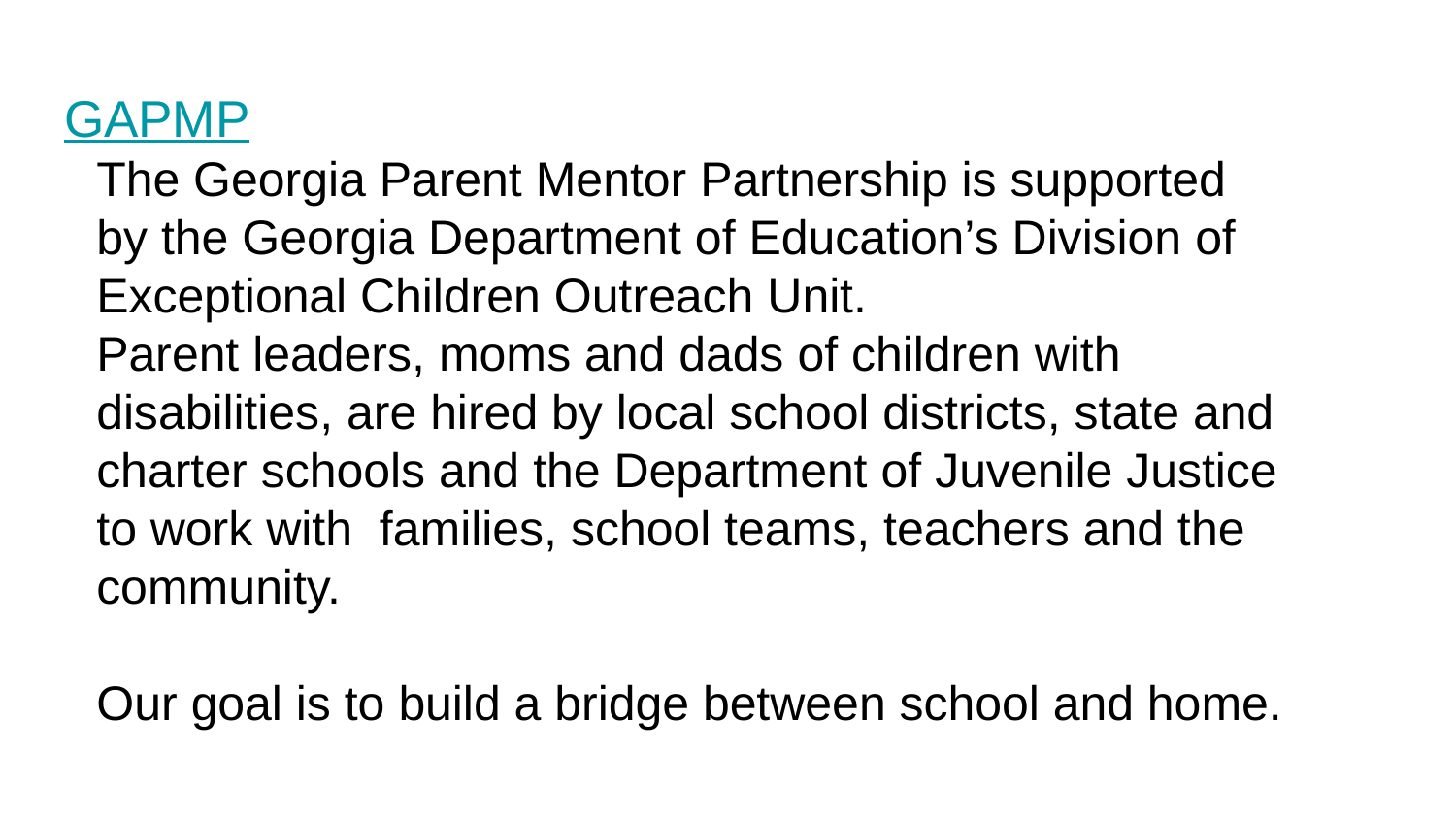

# GAPMP
The Georgia Parent Mentor Partnership is supported by the Georgia Department of Education’s Division of Exceptional Children Outreach Unit.
Parent leaders, moms and dads of children with disabilities, are hired by local school districts, state and charter schools and the Department of Juvenile Justice to work with  families, school teams, teachers and the community.

Our goal is to build a bridge between school and home.